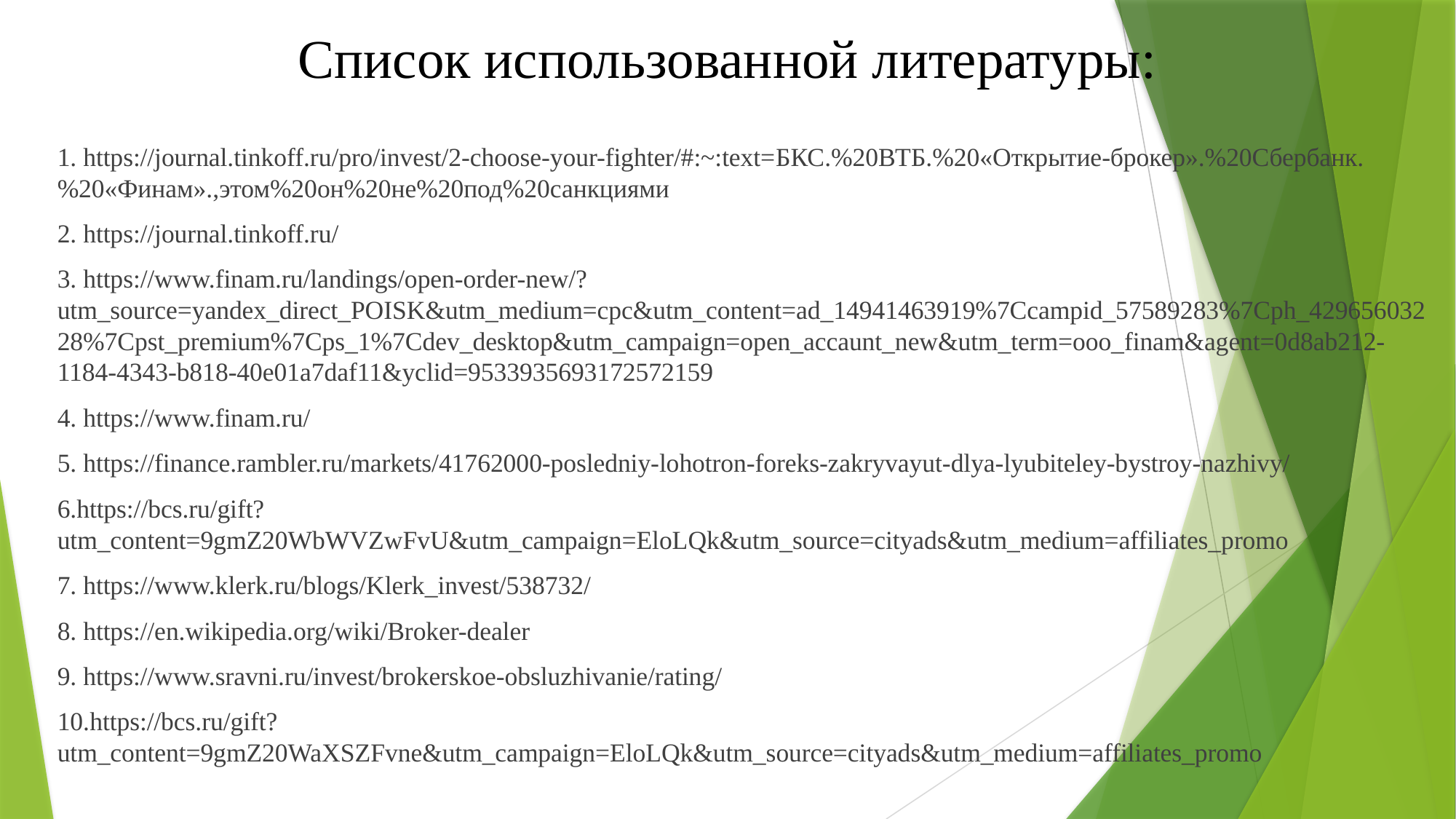

# Список использованной литературы:
1. https://journal.tinkoff.ru/pro/invest/2-choose-your-fighter/#:~:text=БКС.%20ВТБ.%20«Открытие-брокер».%20Сбербанк.%20«Финам».,этом%20он%20не%20под%20санкциями
2. https://journal.tinkoff.ru/
3. https://www.finam.ru/landings/open-order-new/?utm_source=yandex_direct_POISK&utm_medium=cpc&utm_content=ad_14941463919%7Ccampid_57589283%7Cph_42965603228%7Cpst_premium%7Cps_1%7Cdev_desktop&utm_campaign=open_accaunt_new&utm_term=ooo_finam&agent=0d8ab212-1184-4343-b818-40e01a7daf11&yclid=9533935693172572159
4. https://www.finam.ru/
5. https://finance.rambler.ru/markets/41762000-posledniy-lohotron-foreks-zakryvayut-dlya-lyubiteley-bystroy-nazhivy/
6.https://bcs.ru/gift?utm_content=9gmZ20WbWVZwFvU&utm_campaign=EloLQk&utm_source=cityads&utm_medium=affiliates_promo
7. https://www.klerk.ru/blogs/Klerk_invest/538732/
8. https://en.wikipedia.org/wiki/Broker-dealer
9. https://www.sravni.ru/invest/brokerskoe-obsluzhivanie/rating/
10.https://bcs.ru/gift?utm_content=9gmZ20WaXSZFvne&utm_campaign=EloLQk&utm_source=cityads&utm_medium=affiliates_promo